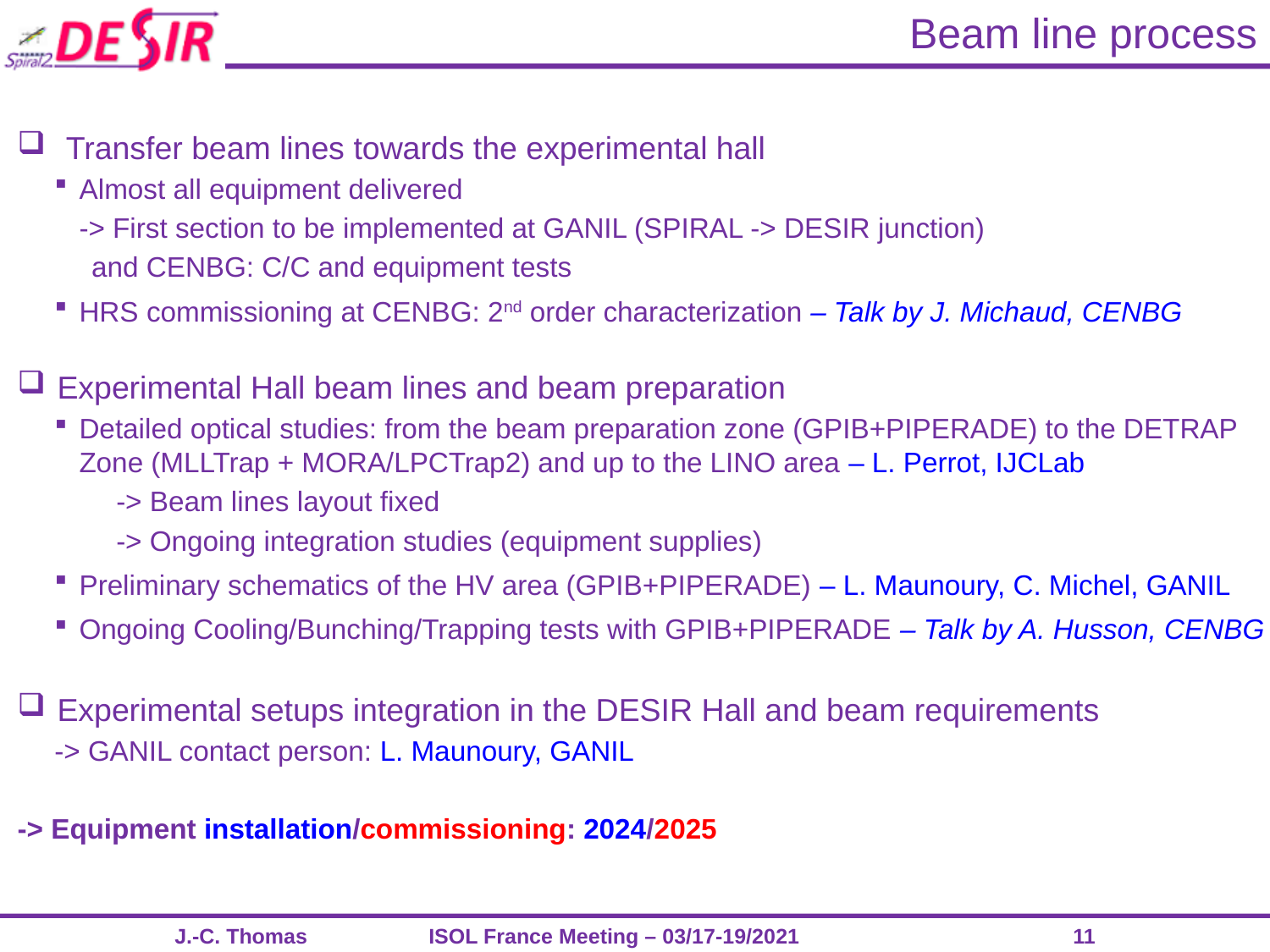

# Beam line process
 Transfer beam lines towards the experimental hall
Almost all equipment delivered
	-> First section to be implemented at GANIL (SPIRAL -> DESIR junction)
	and CENBG: C/C and equipment tests
HRS commissioning at CENBG: 2nd order characterization – Talk by J. Michaud, CENBG

Experimental Hall beam lines and beam preparation
Detailed optical studies: from the beam preparation zone (GPIB+PIPERADE) to the DETRAP Zone (MLLTrap + MORA/LPCTrap2) and up to the LINO area – L. Perrot, IJCLab
	-> Beam lines layout fixed
	-> Ongoing integration studies (equipment supplies)
Preliminary schematics of the HV area (GPIB+PIPERADE) – L. Maunoury, C. Michel, GANIL
Ongoing Cooling/Bunching/Trapping tests with GPIB+PIPERADE – Talk by A. Husson, CENBG

Experimental setups integration in the DESIR Hall and beam requirements
-> GANIL contact person: L. Maunoury, GANIL

-> Equipment installation/commissioning: 2024/2025